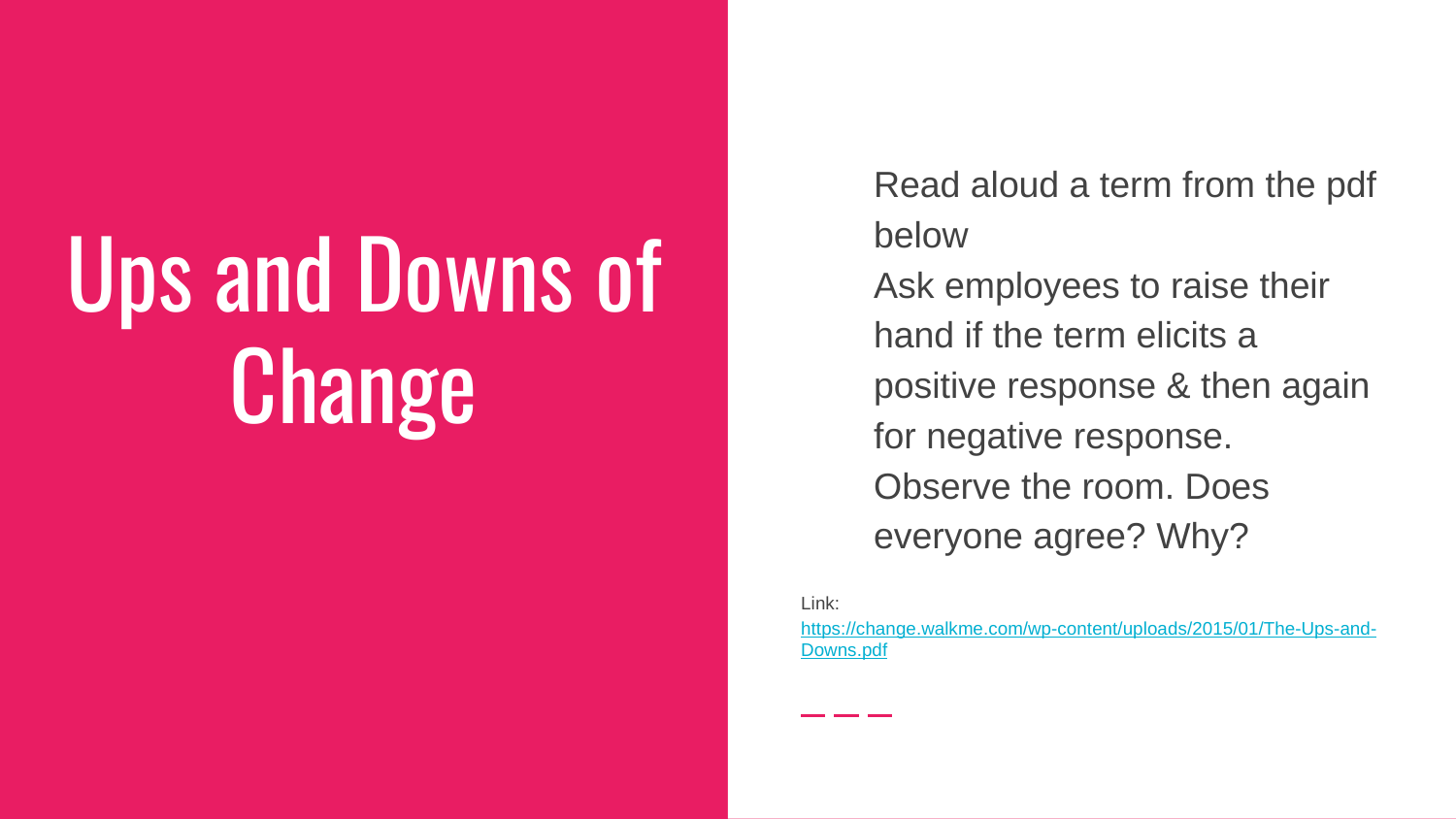

Read aloud a term from the pdf below
Ask employees to raise their hand if the term elicits a positive response & then again for negative response.
Observe the room. Does everyone agree? Why?
Link: https://change.walkme.com/wp-content/uploads/2015/01/The-Ups-and-Downs.pdf
# Ups and Downs of Change